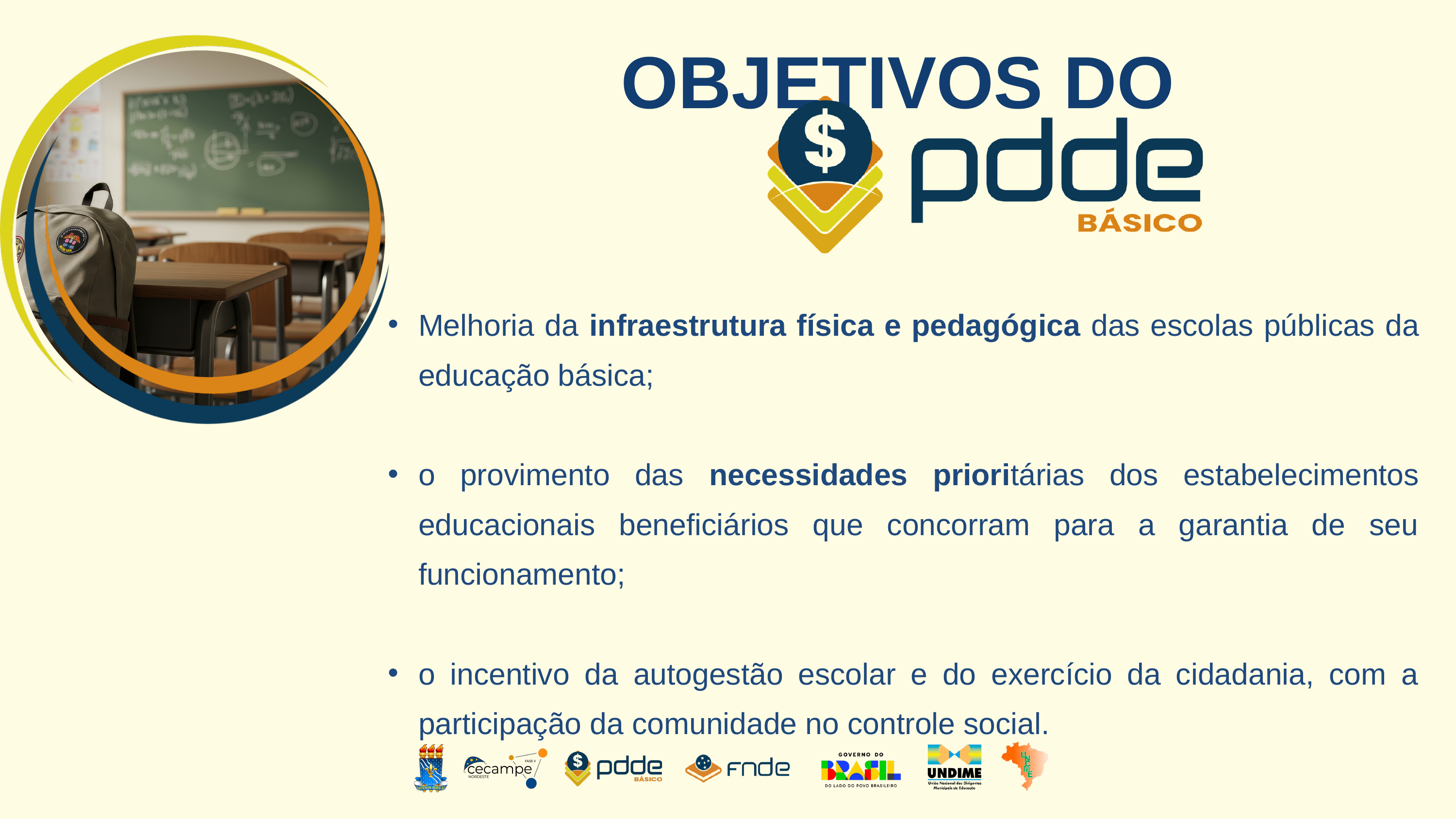

OBJETIVOS DO

Melhoria da infraestrutura física e pedagógica das escolas públicas da educação básica;

o provimento das necessidades prioritárias dos estabelecimentos educacionais beneficiários que concorram para a garantia de seu funcionamento;

o incentivo da autogestão escolar e do exercício da cidadania, com a participação da comunidade no controle social.